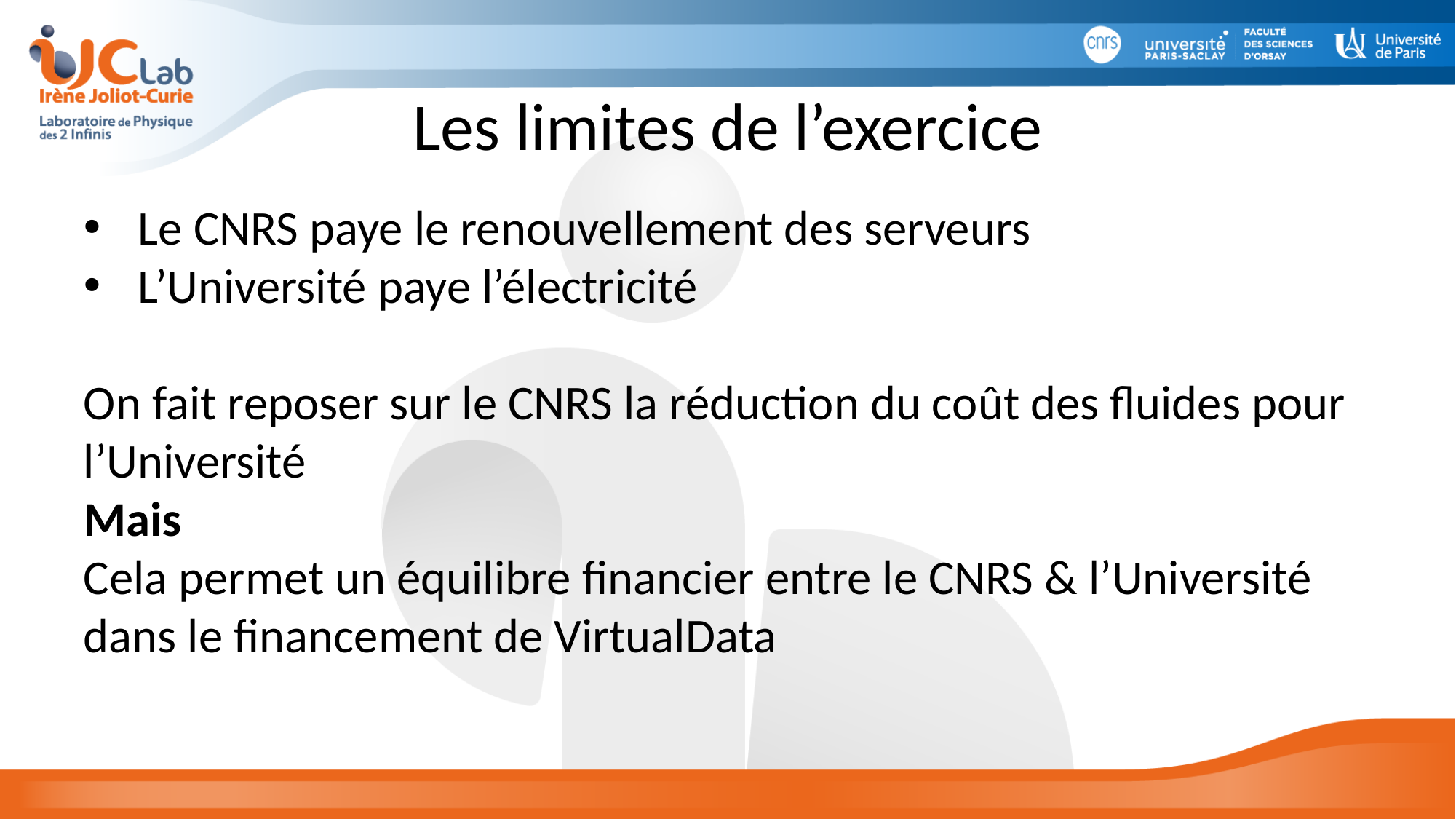

# Les limites de l’exercice
Le CNRS paye le renouvellement des serveurs
L’Université paye l’électricité

On fait reposer sur le CNRS la réduction du coût des fluides pour l’Université
Mais
Cela permet un équilibre financier entre le CNRS & l’Université dans le financement de VirtualData